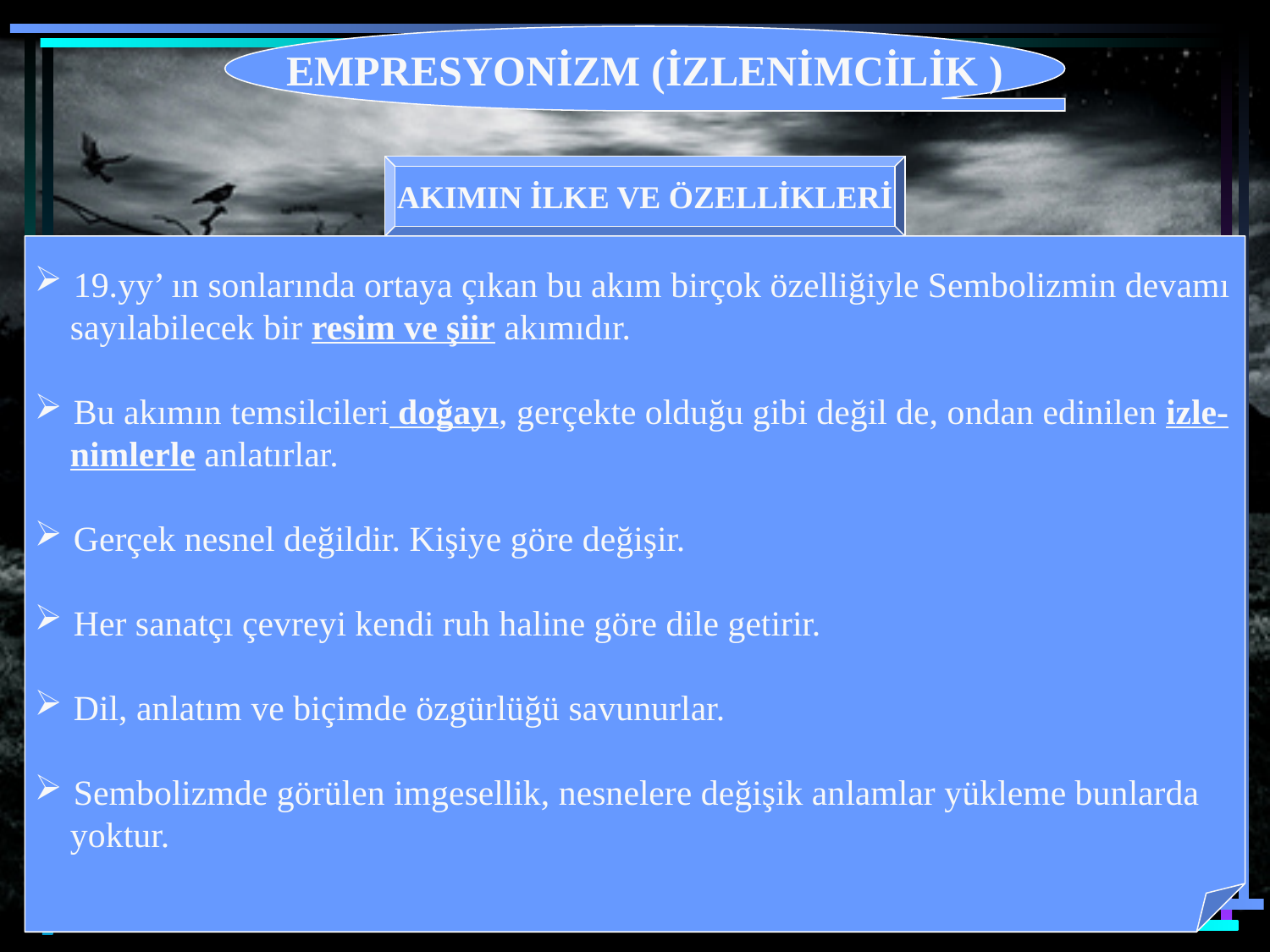

EMPRESYONİZM (İZLENİMCİLİK )
AKIMIN İLKE VE ÖZELLİKLERİ

 19.yy’ ın sonlarında ortaya çıkan bu akım birçok özelliğiyle Sembolizmin devamı
    sayılabilecek bir resim ve şiir akımıdır.

 Bu akımın temsilcileri doğayı, gerçekte olduğu gibi değil de, ondan edinilen izle-
    nimlerle anlatırlar.

 Gerçek nesnel değildir. Kişiye göre değişir.

 Her sanatçı çevreyi kendi ruh haline göre dile getirir.

 Dil, anlatım ve biçimde özgürlüğü savunurlar.

 Sembolizmde görülen imgesellik, nesnelere değişik anlamlar yükleme bunlarda
    yoktur.
www.turkedebiyati.org